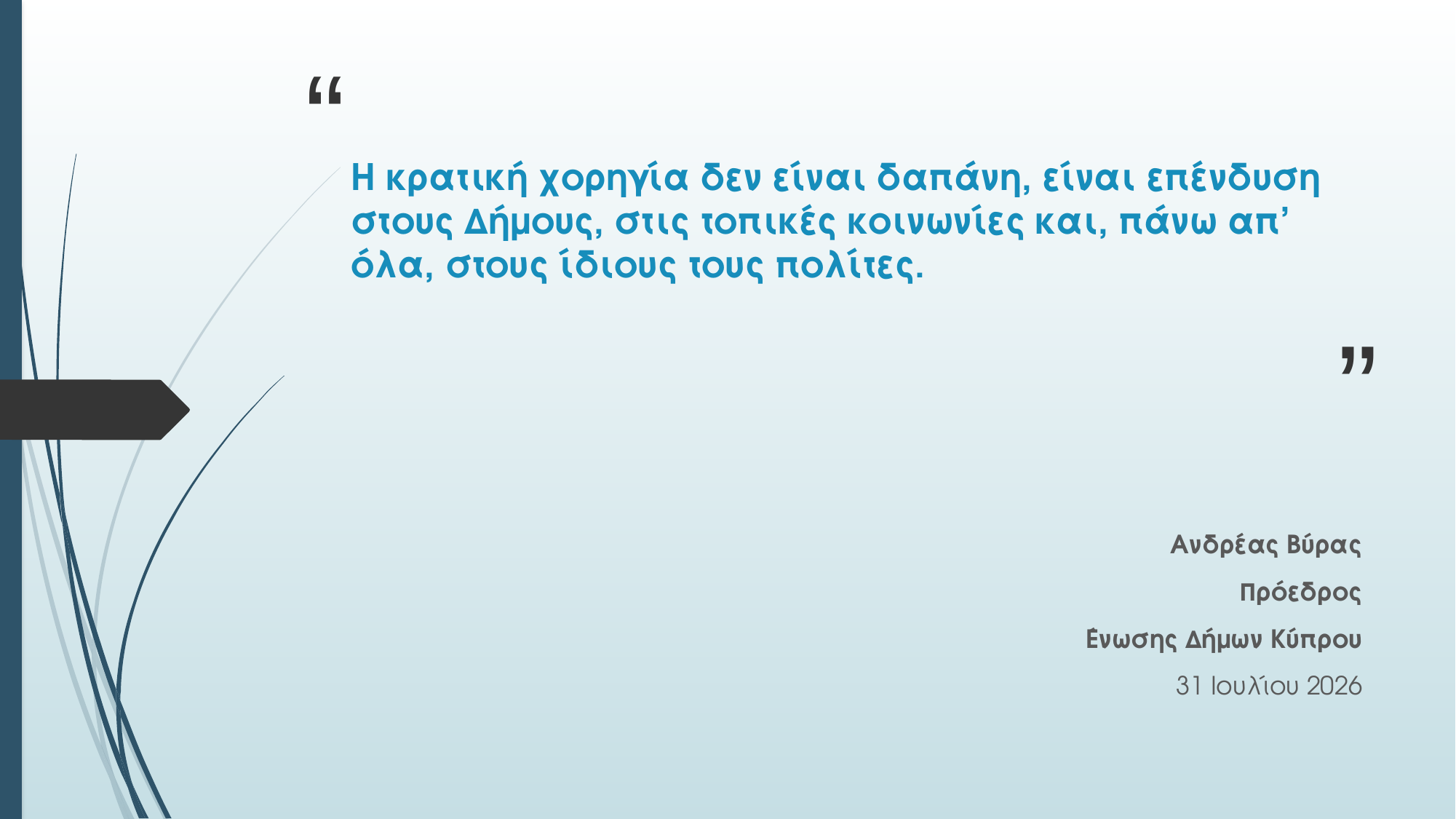

# Η κρατική χορηγία δεν είναι δαπάνη, είναι επένδυση στους Δήμους, στις τοπικές κοινωνίες και, πάνω απ’ όλα, στους ίδιους τους πολίτες.
Ανδρέας Βύρας
Πρόεδρος
Ένωσης Δήμων Κύπρου
31 Ιουλίου 2026